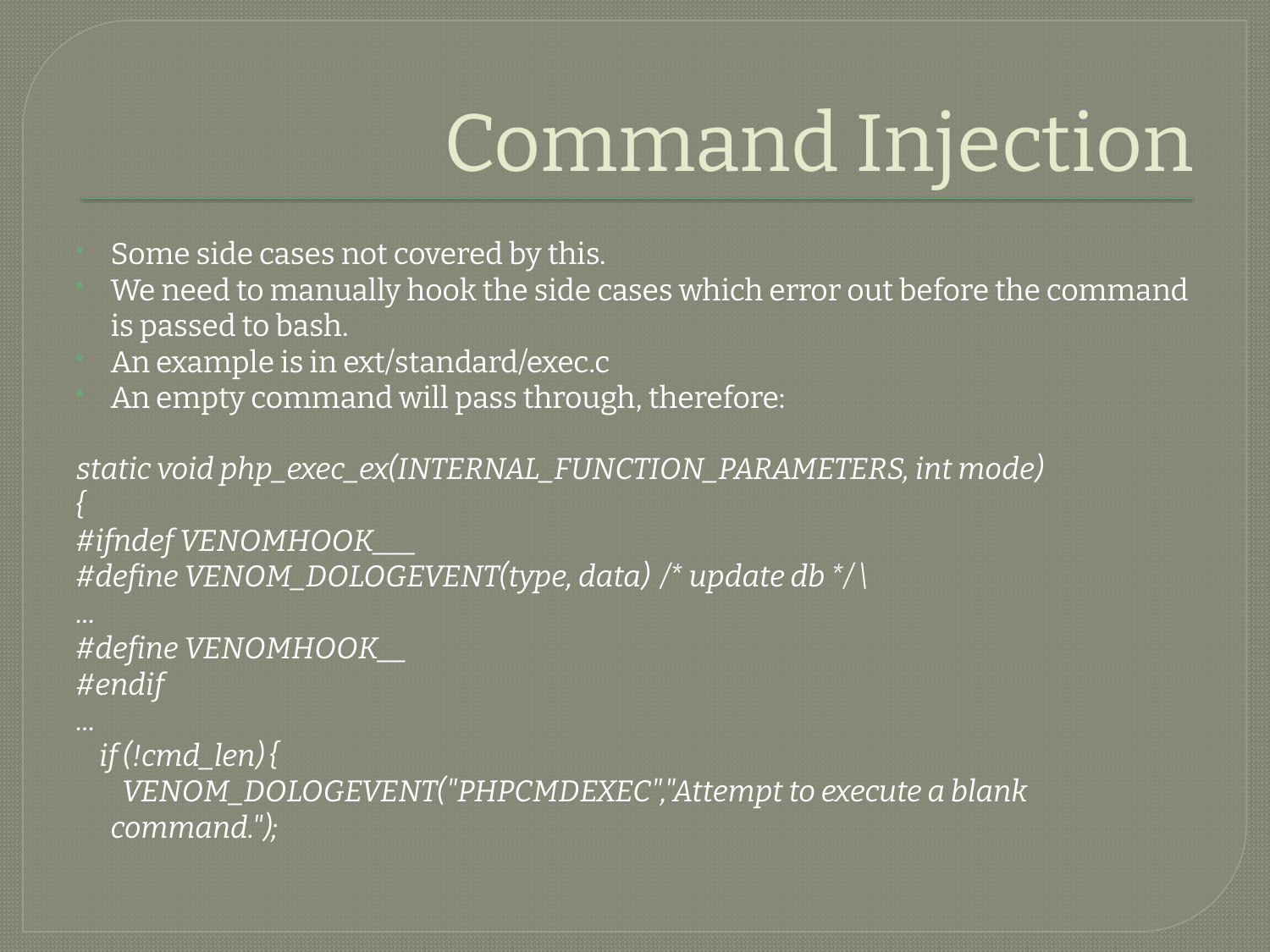

# Command Injection
Some side cases not covered by this.
We need to manually hook the side cases which error out before the command is passed to bash.
An example is in ext/standard/exec.c
An empty command will pass through, therefore:

static void php_exec_ex(INTERNAL_FUNCTION_PARAMETERS, int mode)
{
#ifndef VENOMHOOK___
#define VENOM_DOLOGEVENT(type, data)  /* update db */ \
...
#define VENOMHOOK__
#endif
...
    if (!cmd_len) {
        VENOM_DOLOGEVENT("PHPCMDEXEC","Attempt to execute a blank command.");